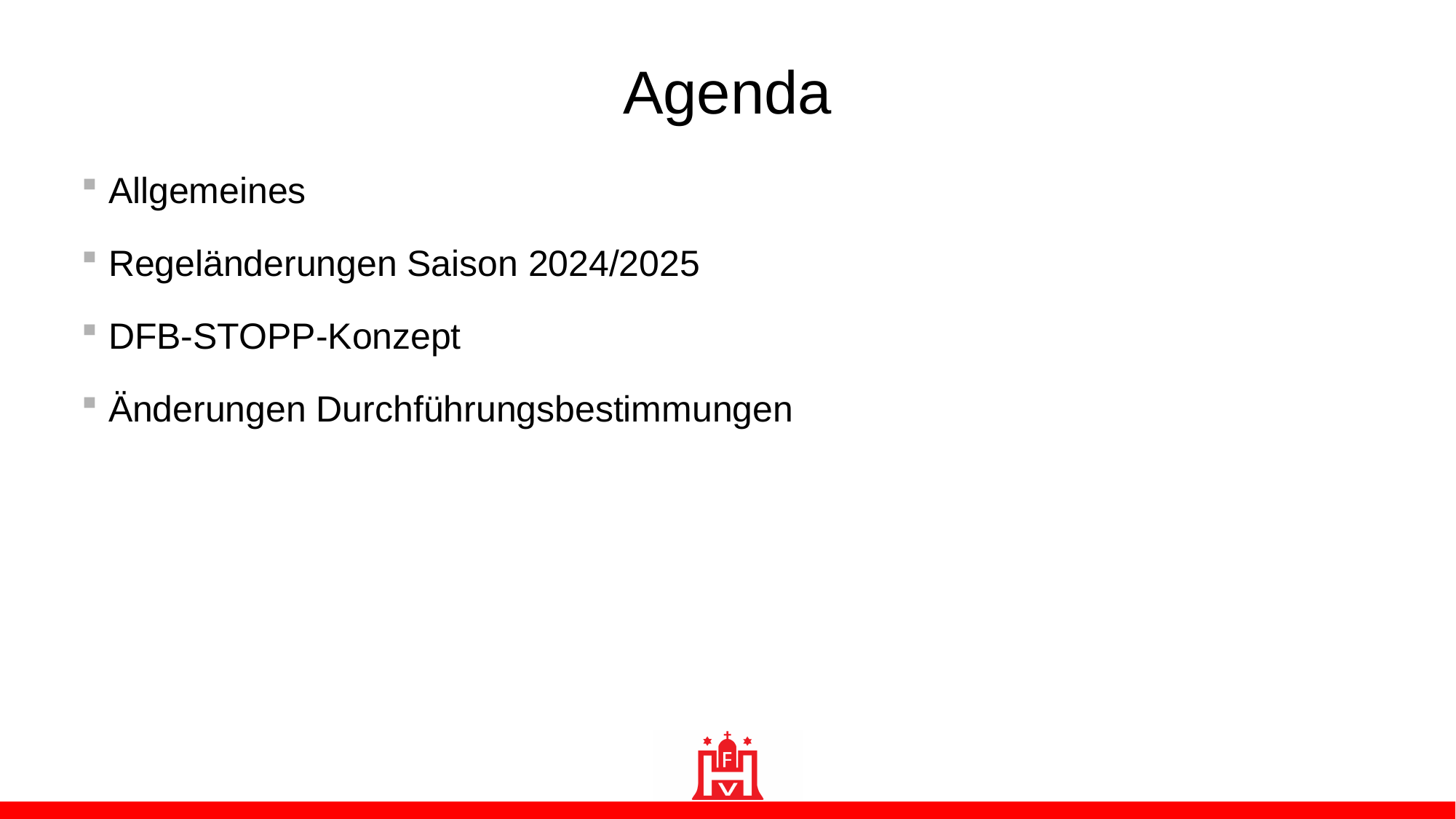

Agenda
Allgemeines

Regeländerungen Saison 2024/2025

DFB-STOPP-Konzept

Änderungen Durchführungsbestimmungen